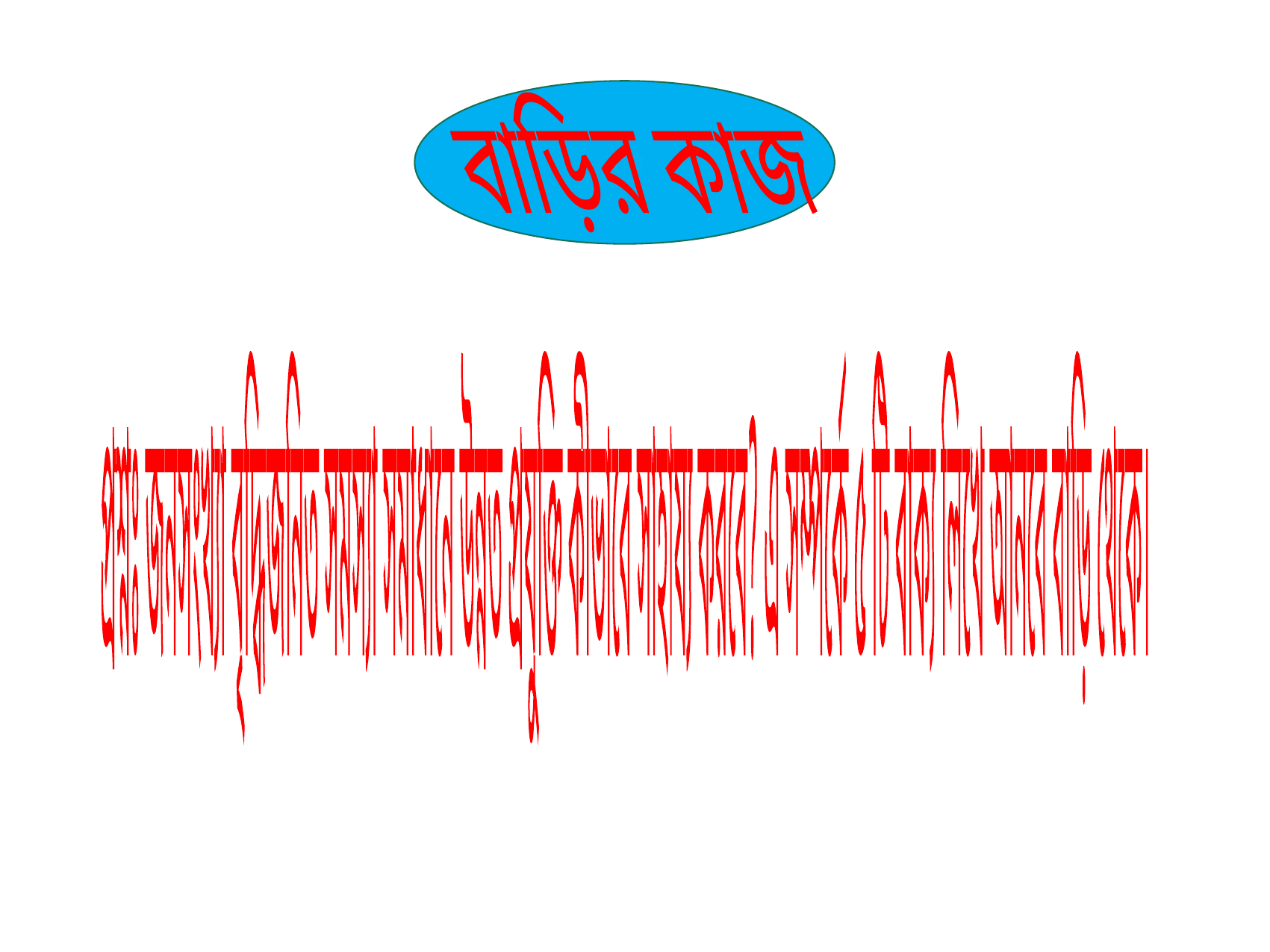

বাব
বাড়ির কাজ
প্রশ্নঃ জনসংখ্যা বৃদ্ধিজনিত সমস্যা সমাধানে উন্নত প্রযুক্তি কীভাবে সাহায্য করবে? এ সম্পর্কে ৫ টি বাক্য লিখে আনবে বাড়ি থেকে।